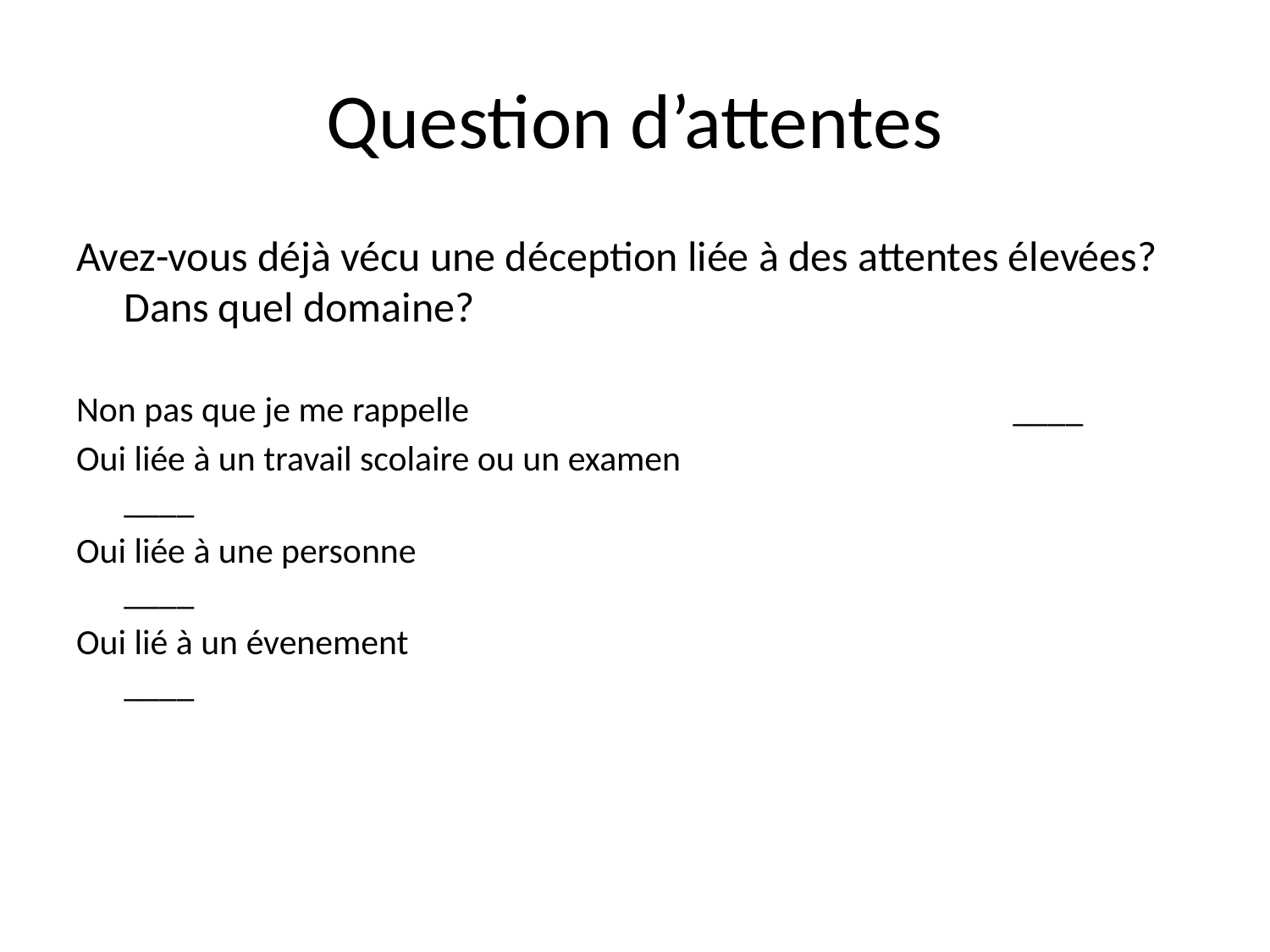

# Question d’attentes
Avez-vous déjà vécu une déception liée à des attentes élevées? Dans quel domaine?

Non pas que je me rappelle					____
Oui liée à un travail scolaire ou un examen				____
Oui liée à une personne						____
Oui lié à un évenement 						____